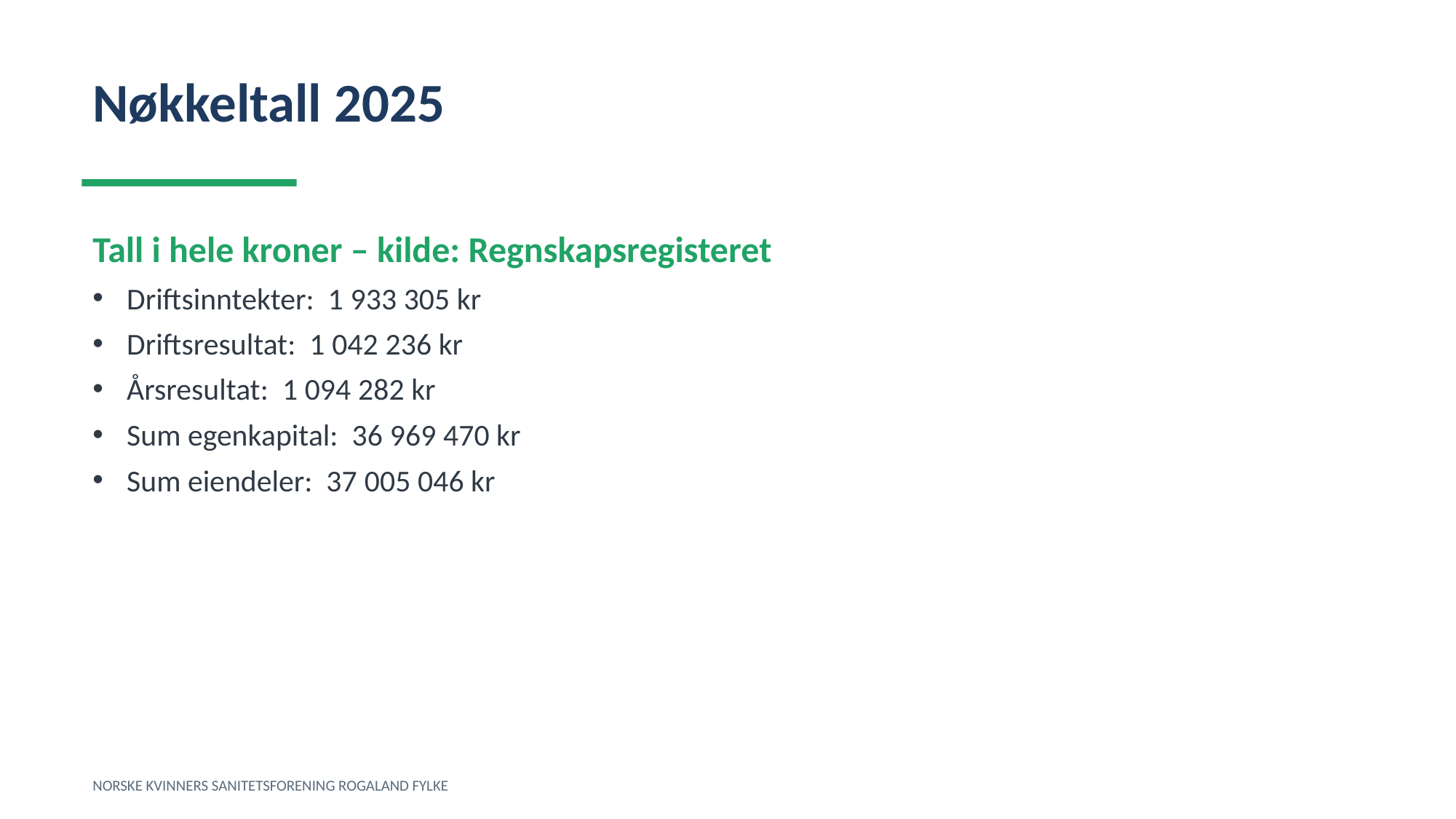

Nøkkeltall 2025

Tall i hele kroner – kilde: Regnskapsregisteret
Driftsinntekter:  1 933 305 kr
Driftsresultat:  1 042 236 kr
Årsresultat:  1 094 282 kr
Sum egenkapital:  36 969 470 kr
Sum eiendeler:  37 005 046 kr
NORSKE KVINNERS SANITETSFORENING ROGALAND FYLKE